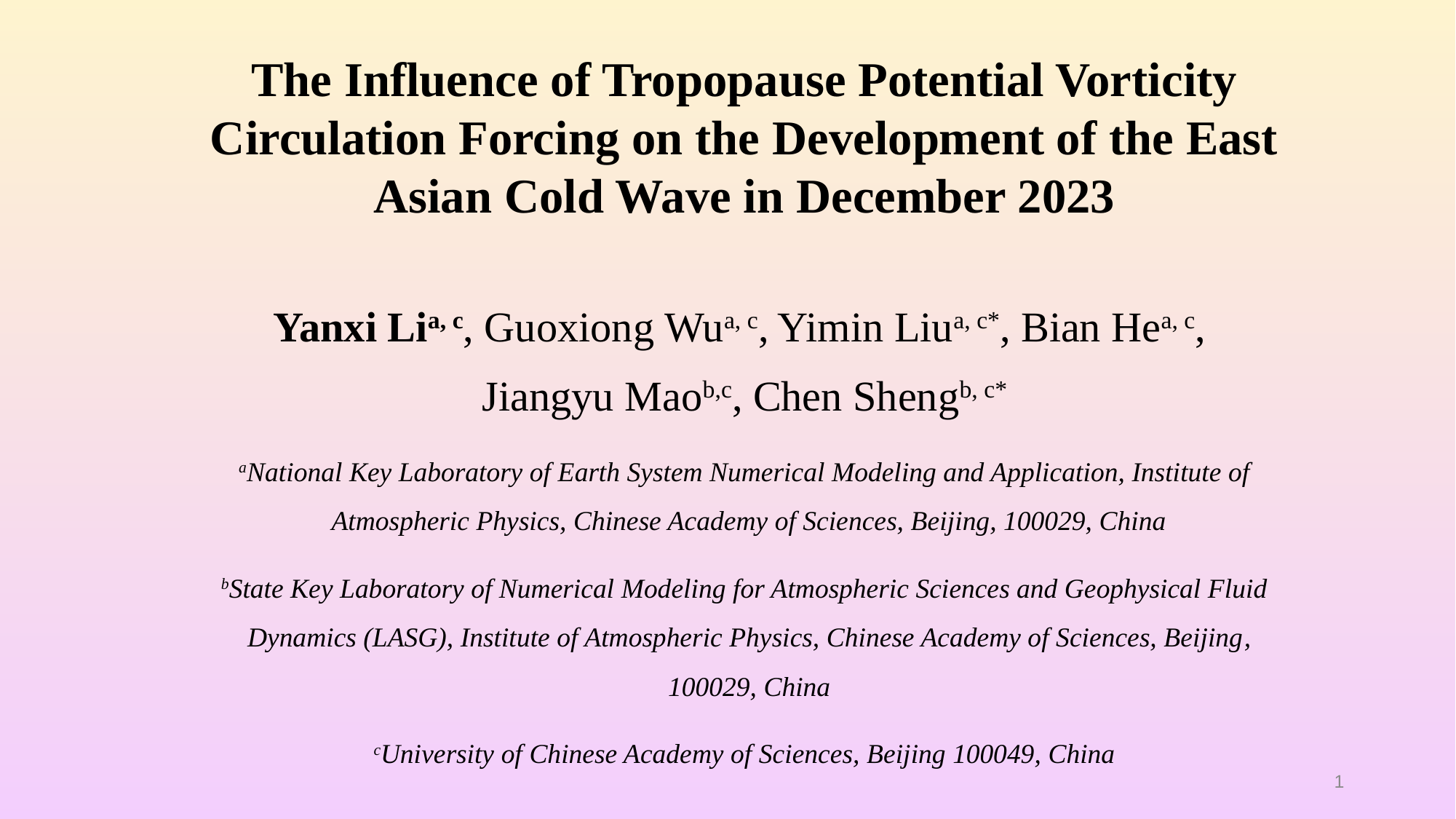

The Influence of Tropopause Potential Vorticity Circulation Forcing on the Development of the East Asian Cold Wave in December 2023

Yanxi Lia, c, Guoxiong Wua, c, Yimin Liua, c*, Bian Hea, c,
Jiangyu Maob,c, Chen Shengb, c*
aNational Key Laboratory of Earth System Numerical Modeling and Application, Institute of Atmospheric Physics, Chinese Academy of Sciences, Beijing, 100029, China
bState Key Laboratory of Numerical Modeling for Atmospheric Sciences and Geophysical Fluid Dynamics (LASG), Institute of Atmospheric Physics, Chinese Academy of Sciences, Beijing, 100029, China
cUniversity of Chinese Academy of Sciences, Beijing 100049, China
1